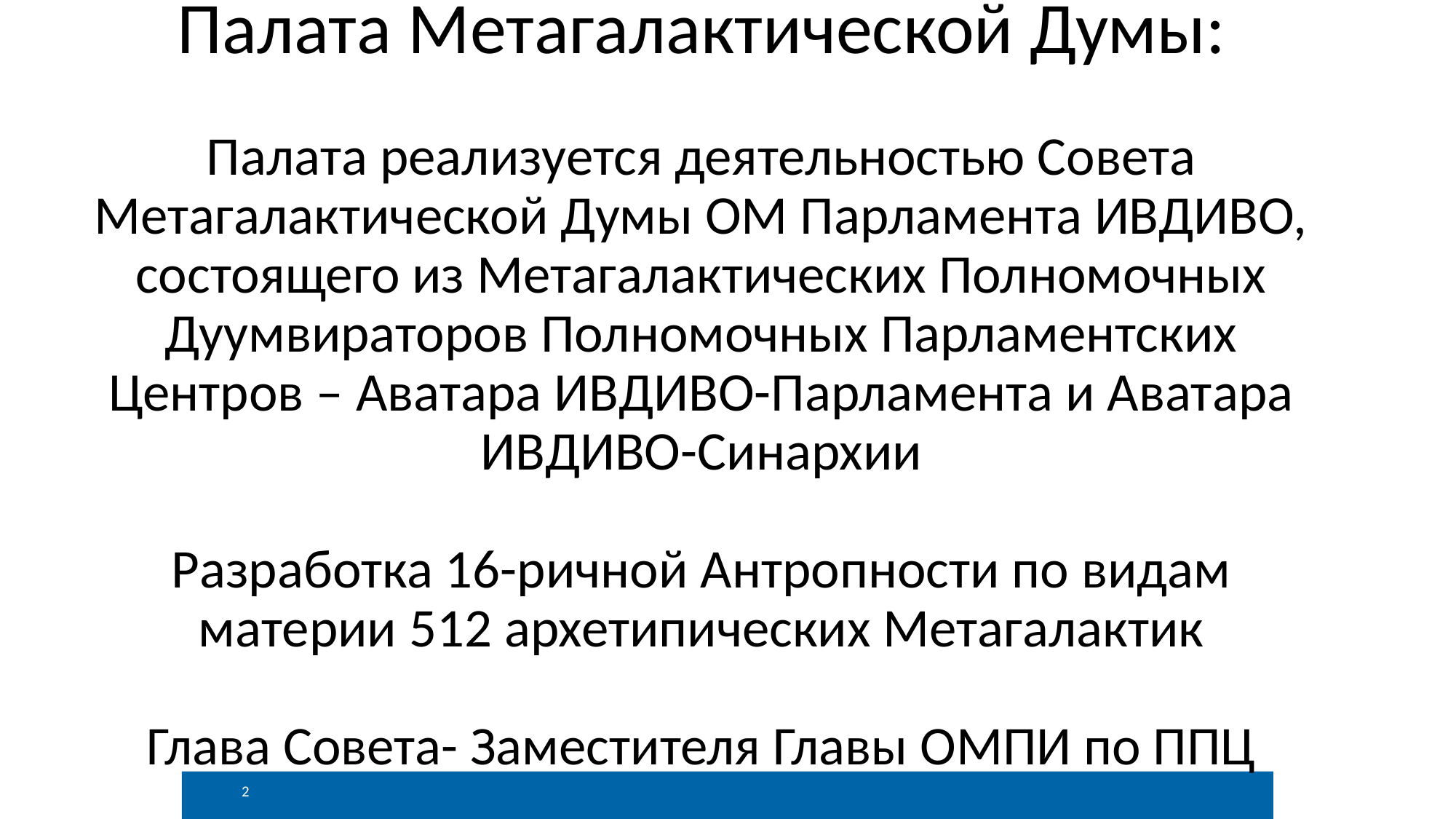

# Палата Метагалактической Думы: Палата реализуется деятельностью Совета Метагалактической Думы ОМ Парламента ИВДИВО, состоящего из Метагалактических Полномочных Дуумвираторов Полномочных Парламентских Центров – Аватара ИВДИВО-Парламента и Аватара ИВДИВО-Синархии Разработка 16-ричной Антропности по видам материи 512 архетипических Метагалактик Глава Совета- Заместителя Главы ОМПИ по ППЦ

2